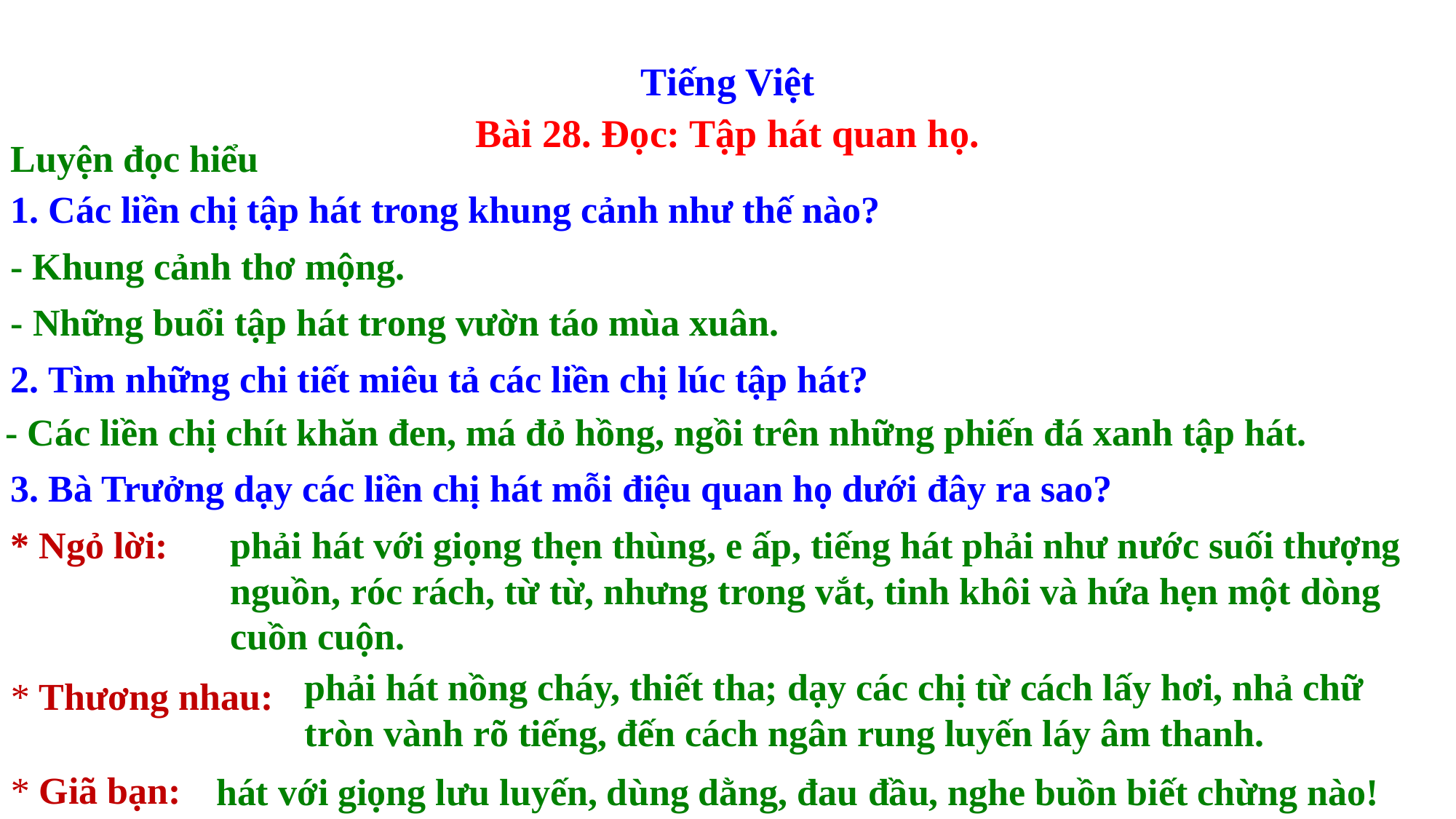

Tiếng Việt
Bài 28. Đọc: Tập hát quan họ.
Luyện đọc hiểu
1. Các liền chị tập hát trong khung cảnh như thế nào?
- Khung cảnh thơ mộng.
- Những buổi tập hát trong vườn táo mùa xuân.
2. Tìm những chi tiết miêu tả các liền chị lúc tập hát?
- Các liền chị chít khăn đen, má đỏ hồng, ngồi trên những phiến đá xanh tập hát.
3. Bà Trưởng dạy các liền chị hát mỗi điệu quan họ dưới đây ra sao?
* Ngỏ lời:
phải hát với giọng thẹn thùng, e ấp, tiếng hát phải như nước suối thượng nguồn, róc rách, từ từ, nhưng trong vắt, tinh khôi và hứa hẹn một dòng cuồn cuộn.
phải hát nồng cháy, thiết tha; dạy các chị từ cách lấy hơi, nhả chữ tròn vành rõ tiếng, đến cách ngân rung luyến láy âm thanh.
* Thương nhau:
* Giã bạn:
hát với giọng lưu luyến, dùng dằng, đau đầu, nghe buồn biết chừng nào!